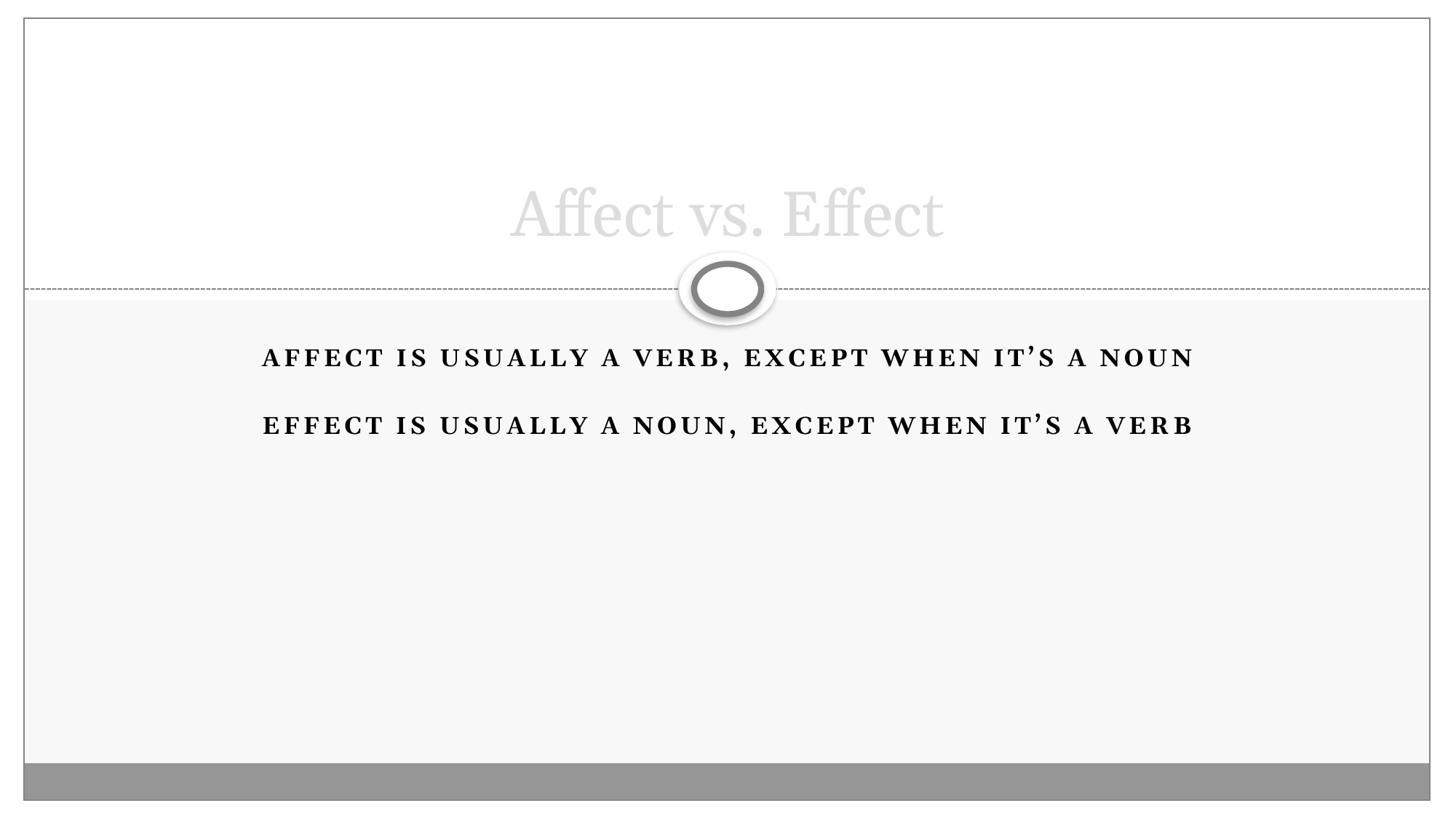

# Affect vs. Effect
Affect is usually a verb, except when it’s a noun

Effect is usually a noun, except when it’s a verb